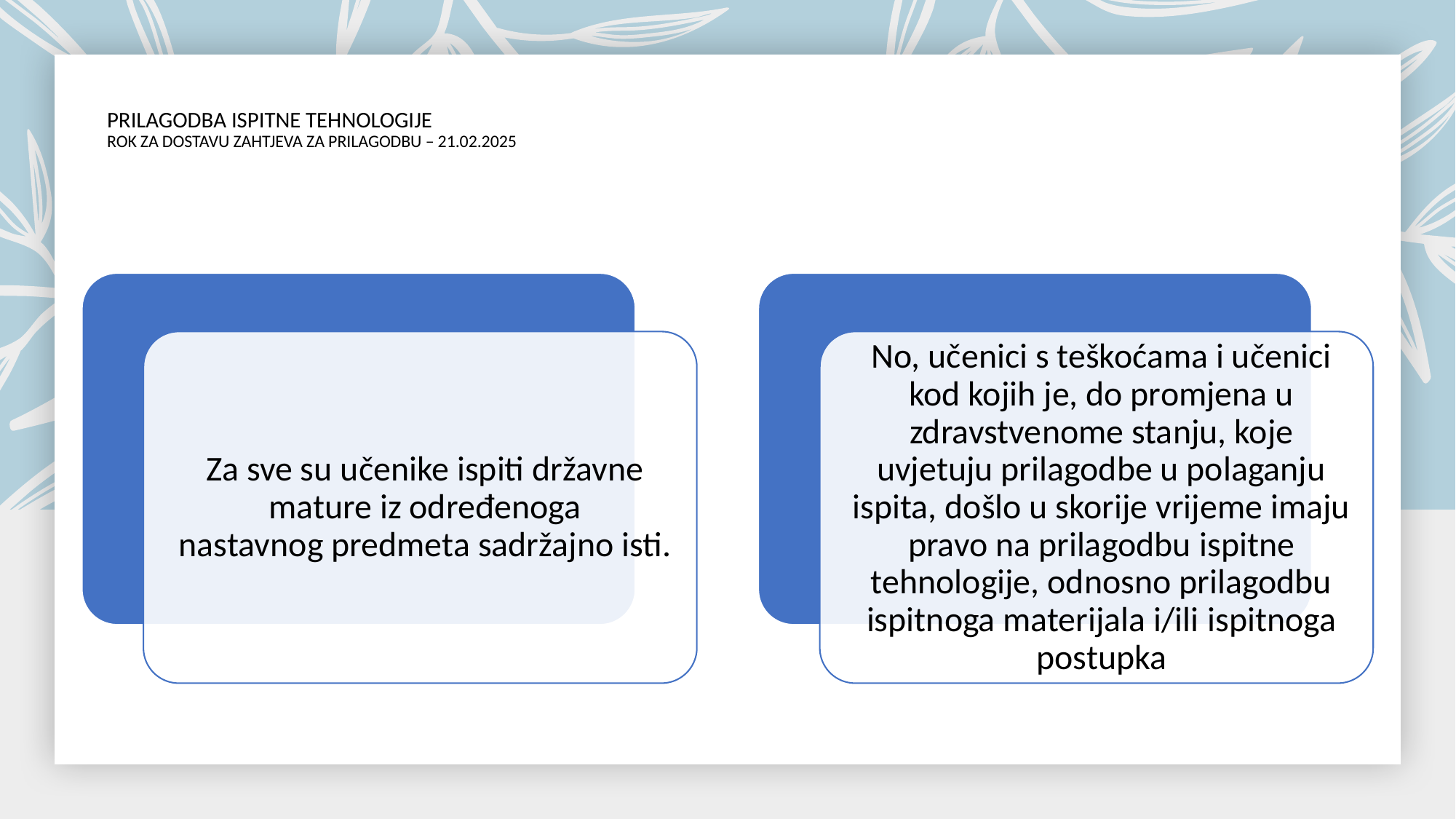

# PRILAGODBA ISPITNE TEHNOLOGIJE ROK ZA DOSTAVU ZAHTJEVA ZA PRILAGODBU – 21.02.2025
Za sve su učenike ispiti državne mature iz određenoga nastavnog predmeta sadržajno isti.
No, učenici s teškoćama i učenici kod kojih je, do promjena u zdravstvenome stanju, koje uvjetuju prilagodbe u polaganju ispita, došlo u skorije vrijeme imaju pravo na prilagodbu ispitne tehnologije, odnosno prilagodbu ispitnoga materijala i/ili ispitnoga postupka